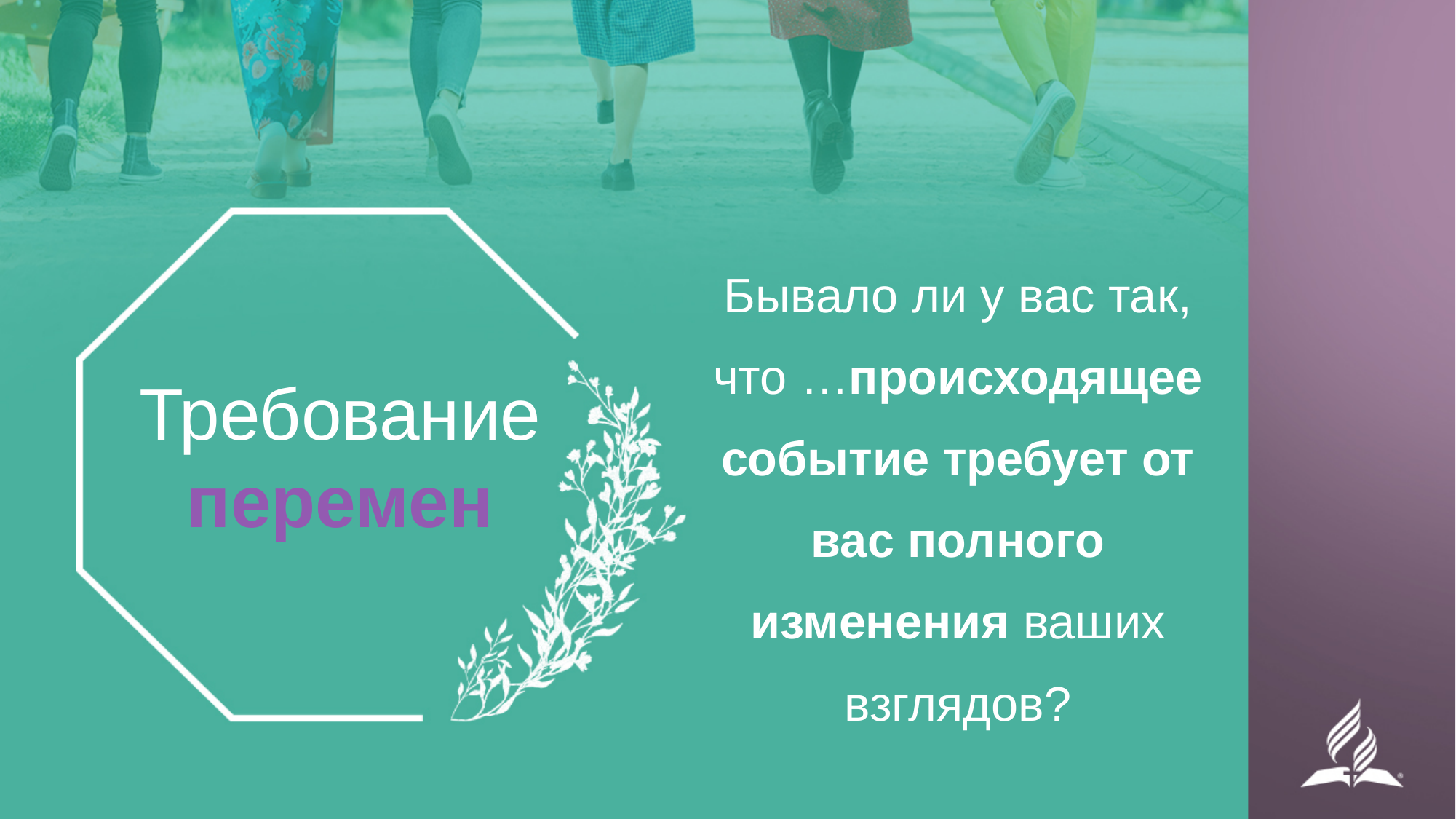

Бывало ли у вас так, что …происходящее событие требует от вас полного изменения ваших взглядов?
Требование перемен